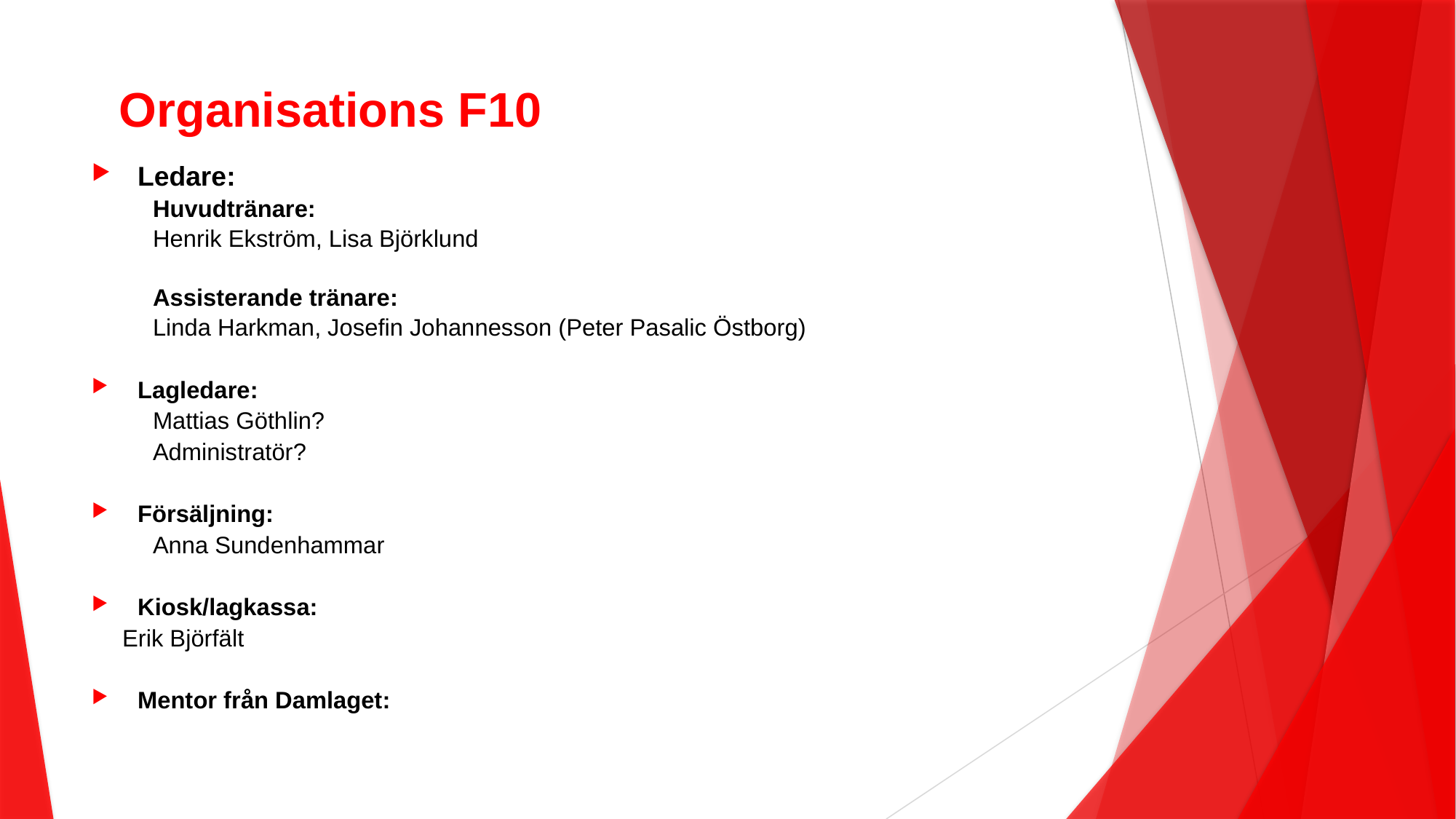

# Organisations F10
Ledare:
Huvudtränare:
Henrik Ekström, Lisa Björklund
Assisterande tränare:
Linda Harkman, Josefin Johannesson (Peter Pasalic Östborg)

Lagledare:
Mattias Göthlin?
Administratör?

Försäljning:
Anna Sundenhammar

Kiosk/lagkassa:
	Erik Björfält

Mentor från Damlaget: